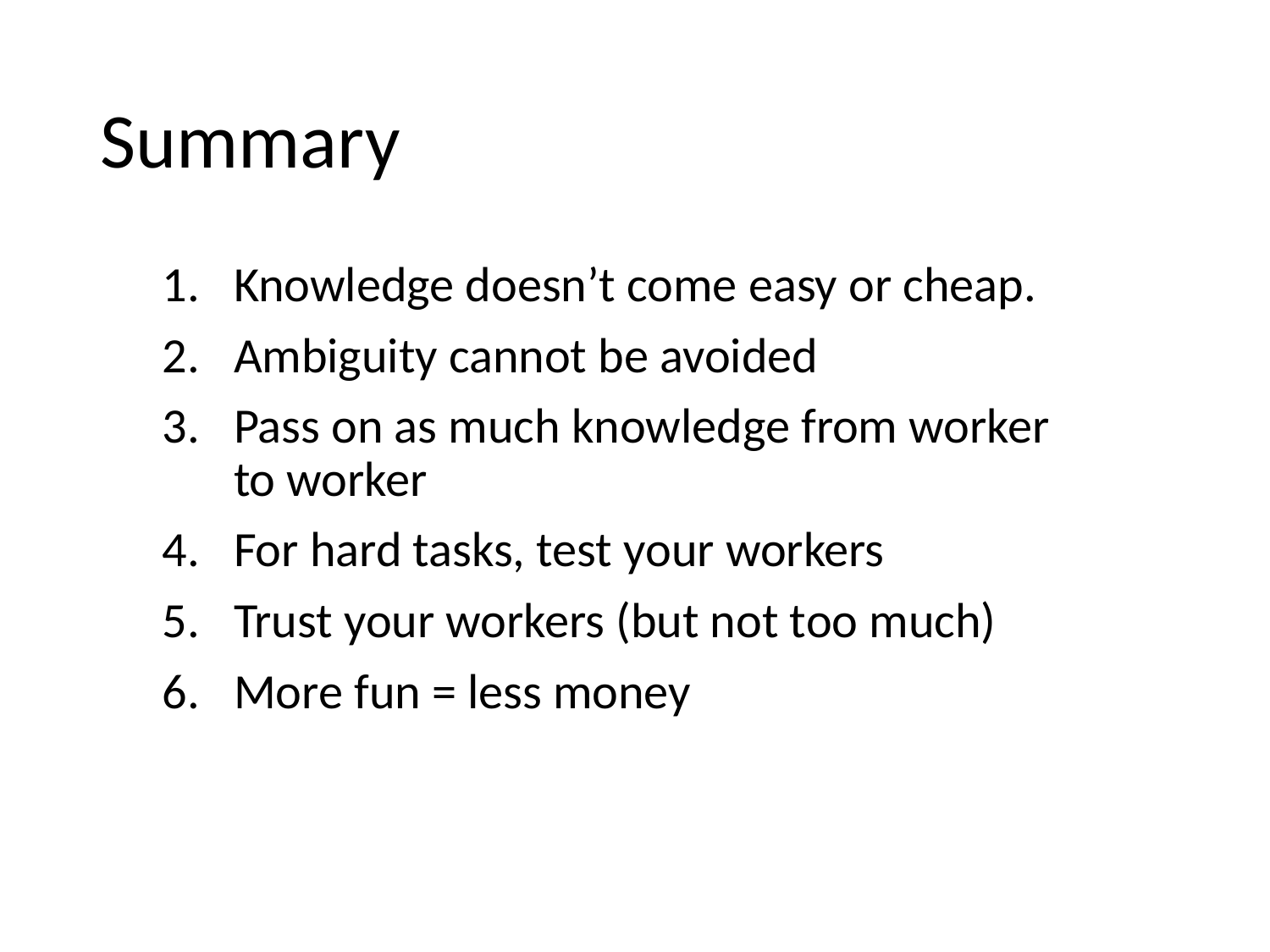

# Summary
Knowledge doesn’t come easy or cheap.
Ambiguity cannot be avoided
Pass on as much knowledge from worker to worker
For hard tasks, test your workers
Trust your workers (but not too much)
More fun = less money